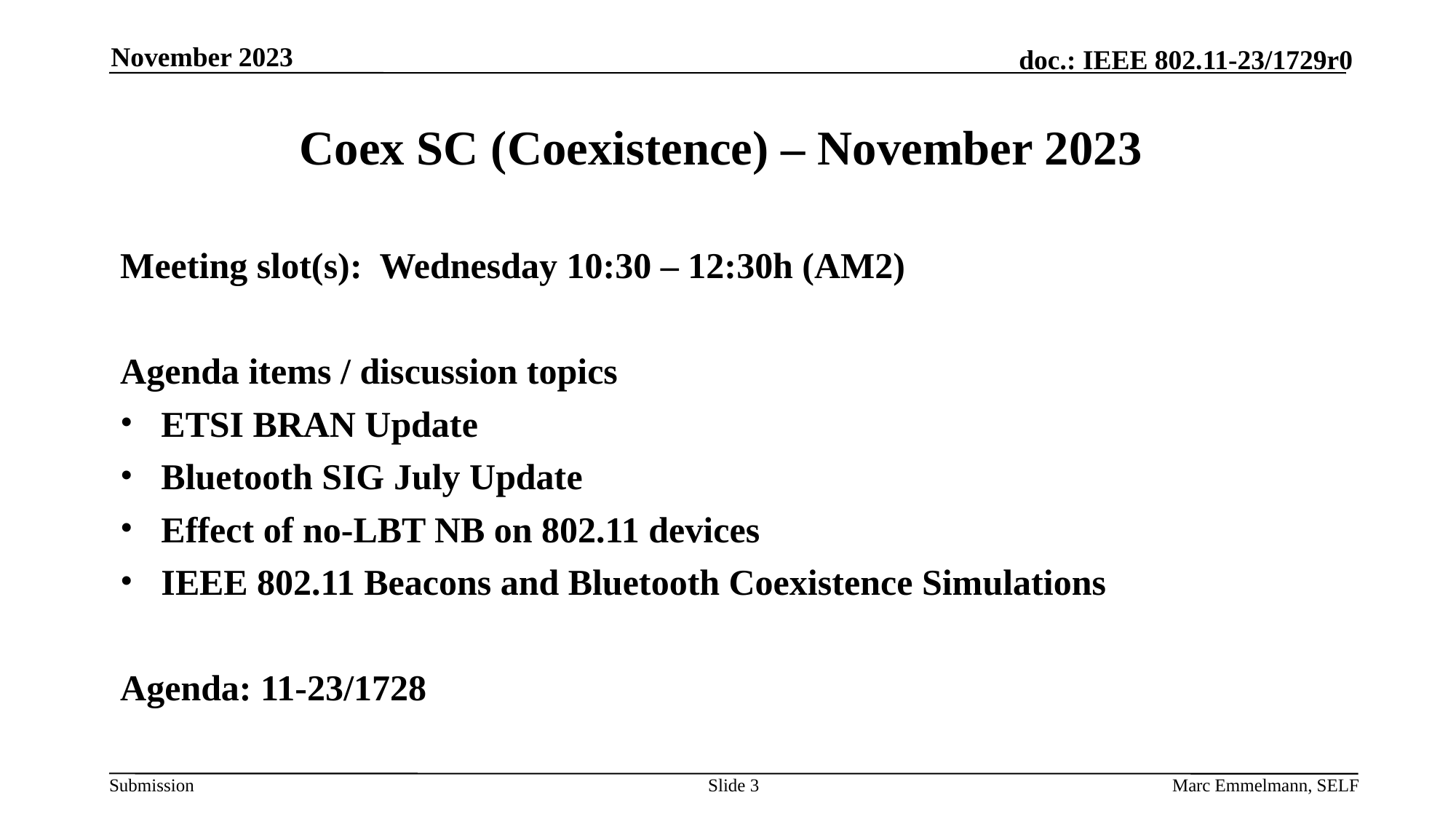

November 2023
# Coex SC (Coexistence) – November 2023
Meeting slot(s):  Wednesday 10:30 – 12:30h (AM2)

Agenda items / discussion topics
ETSI BRAN Update
Bluetooth SIG July Update
Effect of no-LBT NB on 802.11 devices
IEEE 802.11 Beacons and Bluetooth Coexistence Simulations

Agenda: 11-23/1728

Slide 3
Marc Emmelmann, SELF